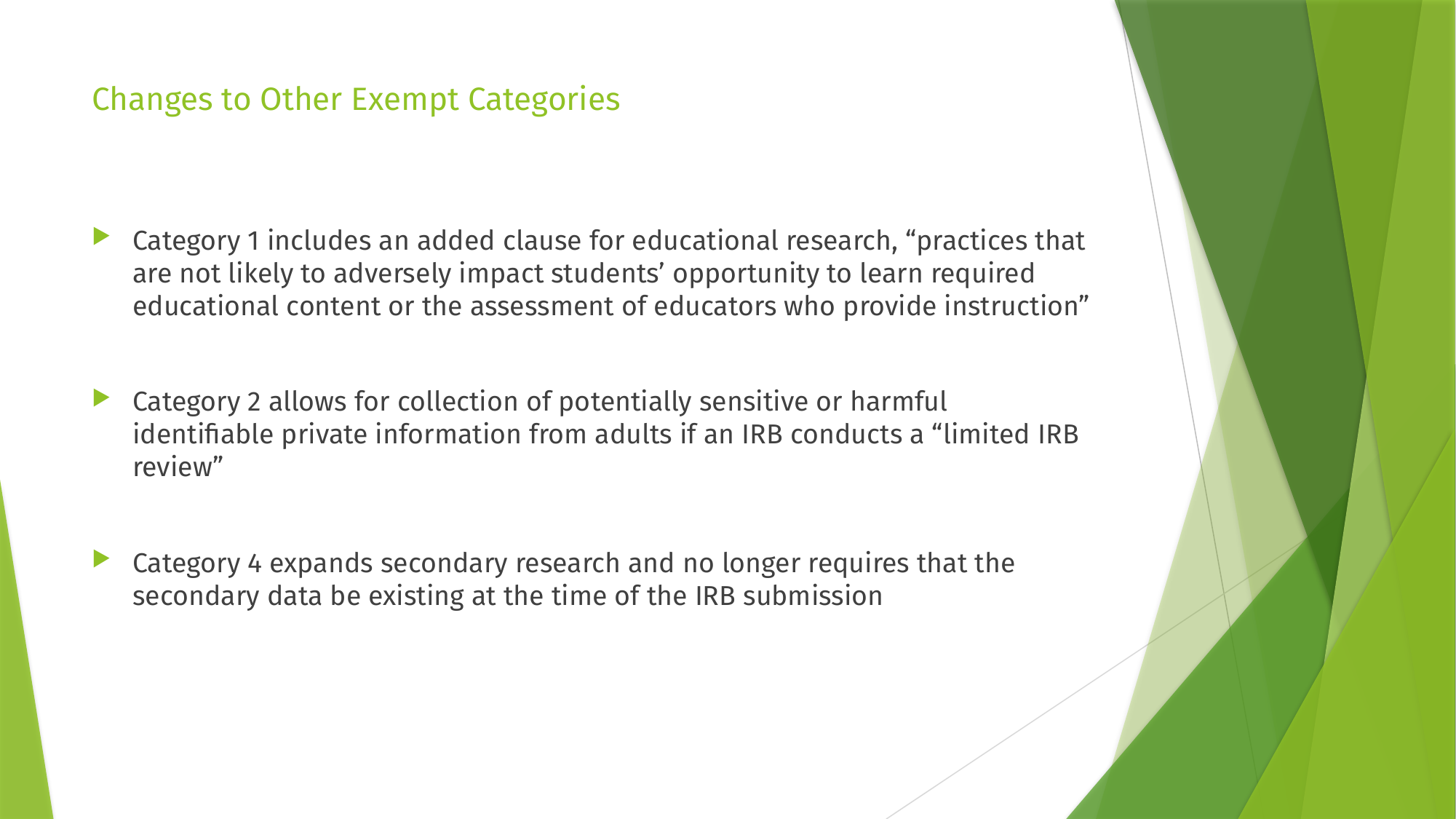

# Changes to Other Exempt Categories
Category 1 includes an added clause for educational research, “practices that are not likely to adversely impact students’ opportunity to learn required educational content or the assessment of educators who provide instruction”

Category 2 allows for collection of potentially sensitive or harmful identifiable private information from adults if an IRB conducts a “limited IRB review”

Category 4 expands secondary research and no longer requires that the secondary data be existing at the time of the IRB submission